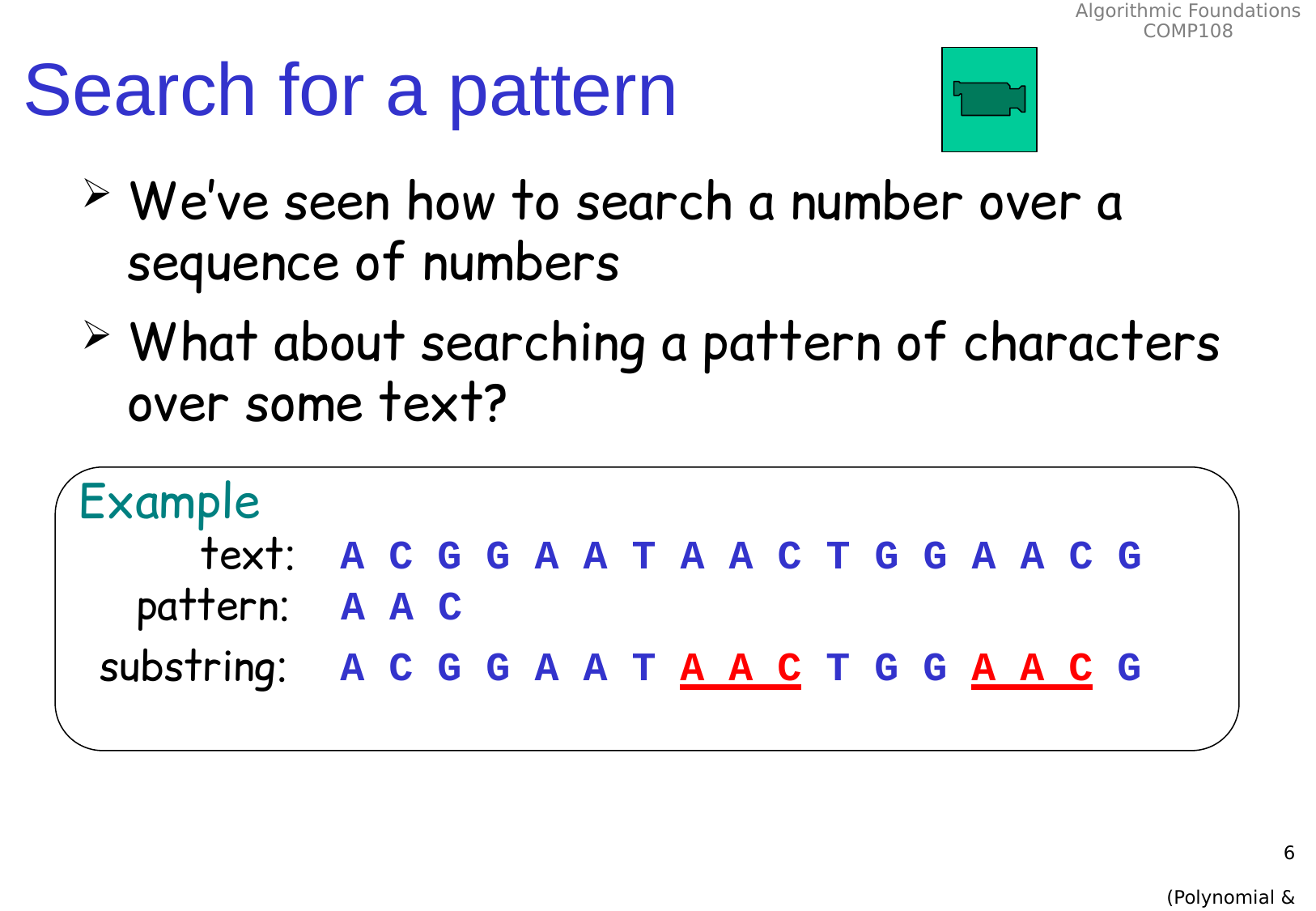

# Search for a pattern

We’ve seen how to search a number over a sequence of numbers
What about searching a pattern of characters over some text?
Example

text:
A C G G A A T A A C T G G A A C G
pattern:
A A C
substring:
A C G G A A T A A C T G G A A C G
6

(Polynomial & Exponential)